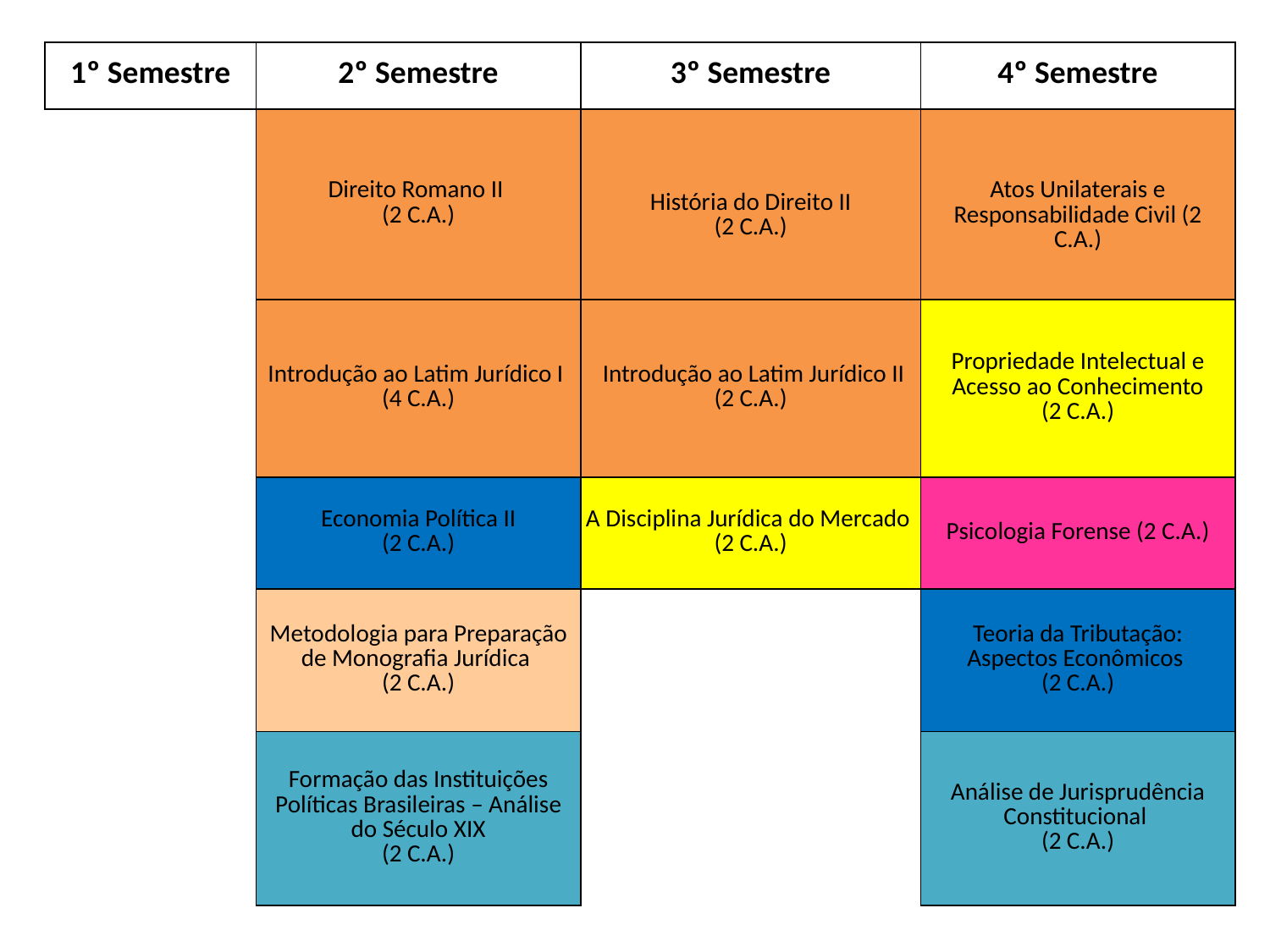

| 1º Semestre | 2º Semestre | 3º Semestre | 4º Semestre |
| --- | --- | --- | --- |
|  | Direito Romano II (2 C.A.) | História do Direito II (2 C.A.) | Atos Unilaterais e Responsabilidade Civil (2 C.A.) |
|  | Introdução ao Latim Jurídico I (4 C.A.) | Introdução ao Latim Jurídico II (2 C.A.) | Propriedade Intelectual e Acesso ao Conhecimento (2 C.A.) |
|  | Economia Política II (2 C.A.) | A Disciplina Jurídica do Mercado (2 C.A.) | Psicologia Forense (2 C.A.) |
|  | Metodologia para Preparação de Monografia Jurídica (2 C.A.) |  | Teoria da Tributação: Aspectos Econômicos (2 C.A.) |
|  | Formação das Instituições Políticas Brasileiras – Análise do Século XIX (2 C.A.) |  | Análise de Jurisprudência Constitucional (2 C.A.) |